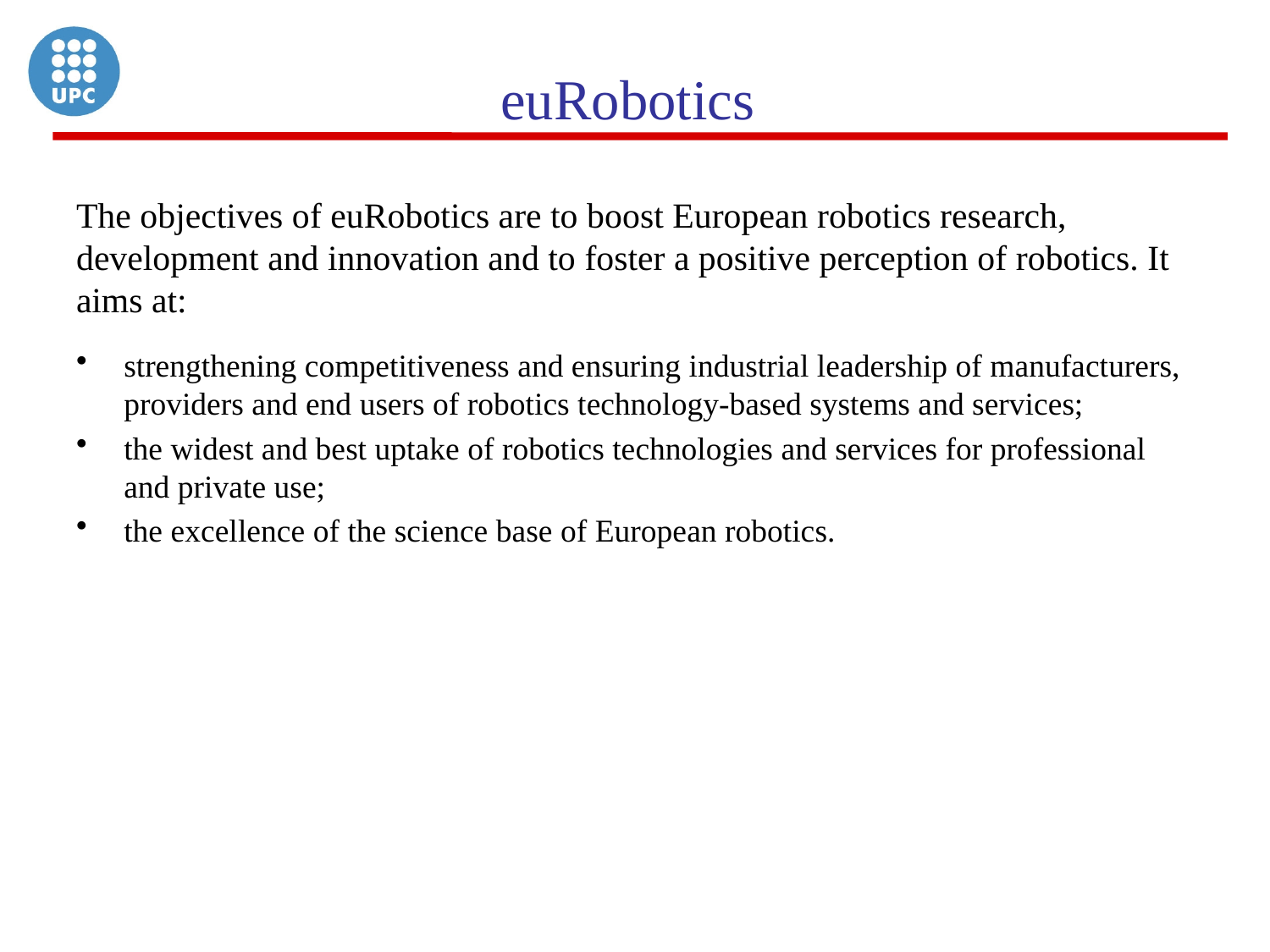

# euRobotics
The objectives of euRobotics are to boost European robotics research, development and innovation and to foster a positive perception of robotics. It aims at:

strengthening competitiveness and ensuring industrial leadership of manufacturers, providers and end users of robotics technology-based systems and services;
the widest and best uptake of robotics technologies and services for professional and private use;
the excellence of the science base of European robotics.